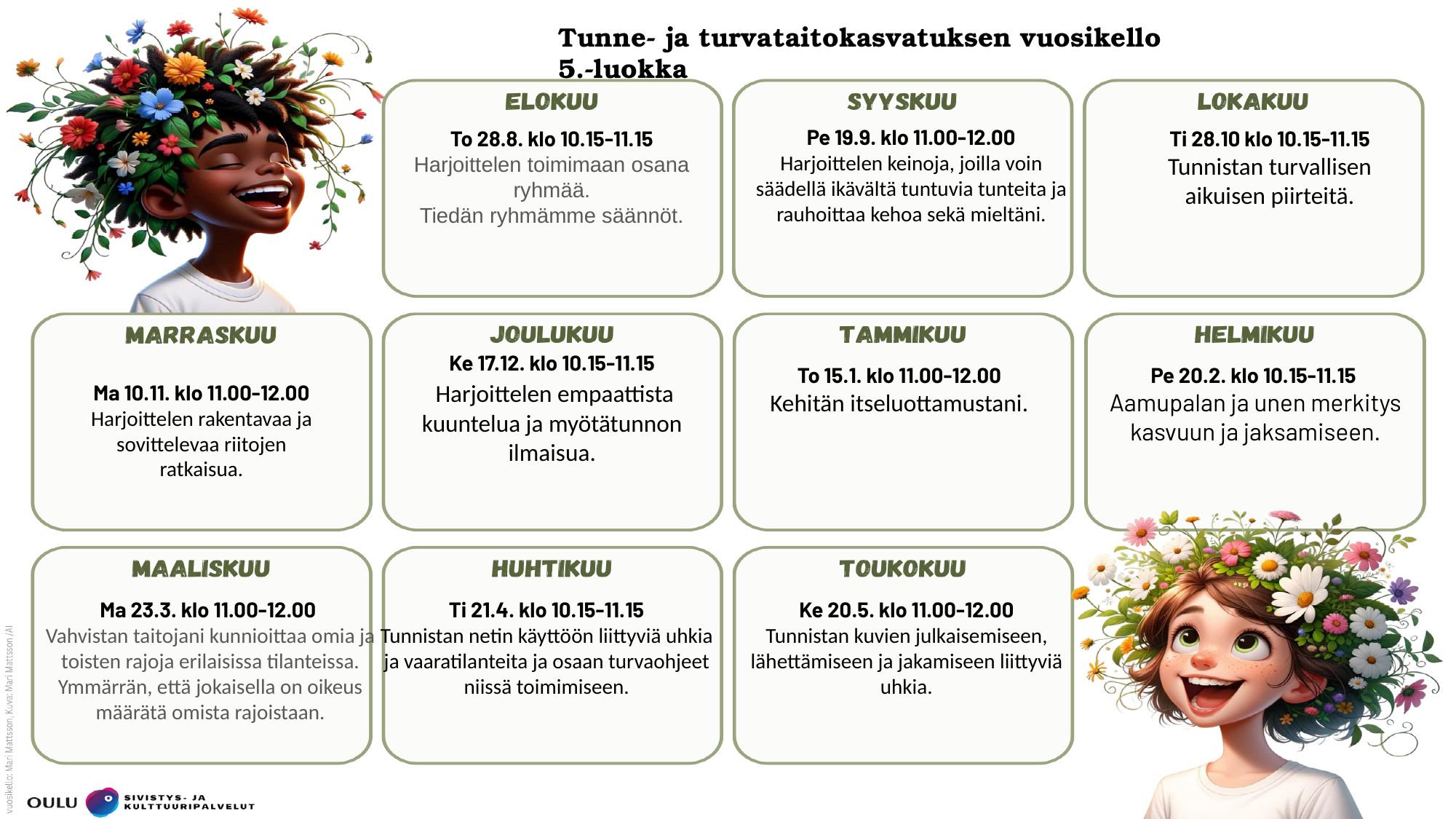

Tunne- ja turvataitokasvatuksen vuosikello 5.-luokka
Pe 19.9. klo 11.00-12.00
Harjoittelen keinoja, joilla voin säädellä ikävältä tuntuvia tunteita ja rauhoittaa kehoa sekä mieltäni.

To 28.8. klo 10.15-11.15 Harjoittelen toimimaan osana ryhmää.
Tiedän ryhmämme säännöt.

Ti 28.10 klo 10.15-11.15 Tunnistan turvallisen aikuisen piirteitä.
Ke 17.12. klo 10.15-11.15
 Harjoittelen empaattista kuuntelua ja myötätunnon ilmaisua.

Pe 20.2. klo 10.15-11.15
Aamupalan ja unen merkitys kasvuun ja jaksamiseen.
To 15.1. klo 11.00-12.00
Kehitän itseluottamustani.

Ma 10.11. klo 11.00-12.00 Harjoittelen rakentavaa ja sovittelevaa riitojen ratkaisua.
Ke 20.5. klo 11.00-12.00
Tunnistan kuvien julkaisemiseen, lähettämiseen ja jakamiseen liittyviä uhkia.

Ma 23.3. klo 11.00-12.00
Vahvistan taitojani kunnioittaa omia ja toisten rajoja erilaisissa tilanteissa.
Ymmärrän, että jokaisella on oikeus määrätä omista rajoistaan.

Ti 21.4. klo 10.15-11.15
Tunnistan netin käyttöön liittyviä uhkia ja vaaratilanteita ja osaan turvaohjeet niissä toimimiseen.